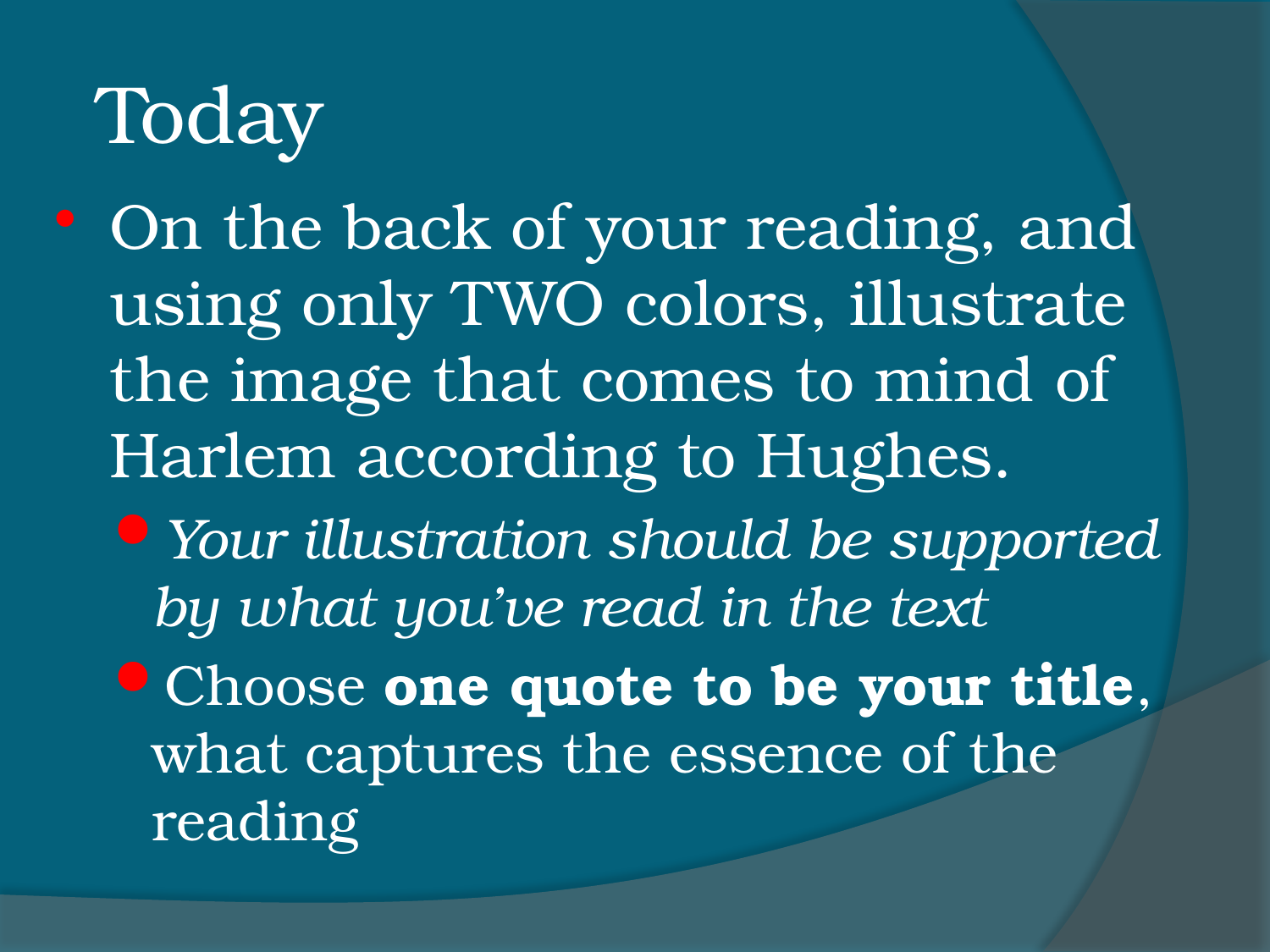

# Today
On the back of your reading, and using only TWO colors, illustrate the image that comes to mind of Harlem according to Hughes.
Your illustration should be supported by what you’ve read in the text
Choose one quote to be your title, what captures the essence of the reading